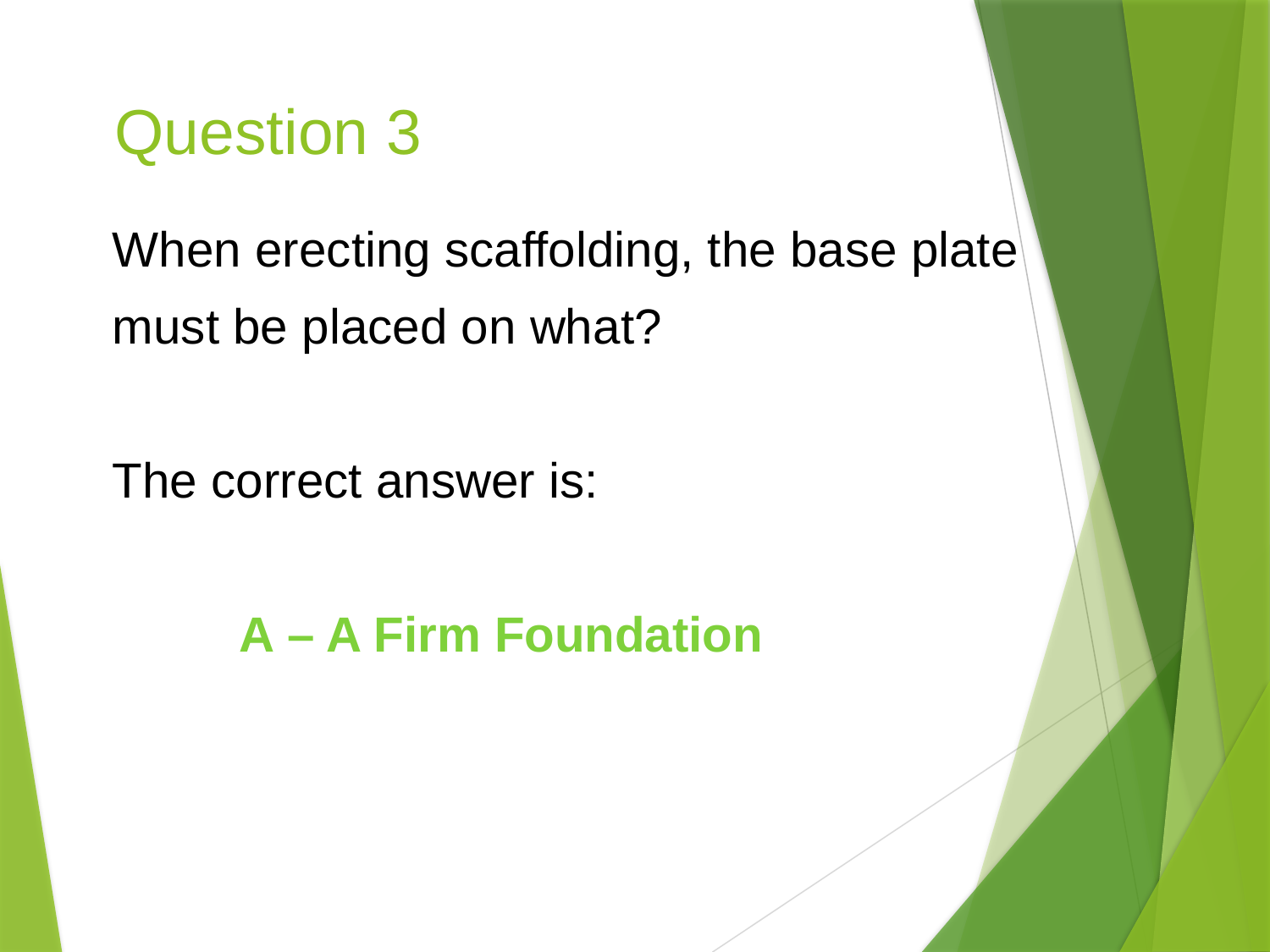

# Question 3
When erecting scaffolding, the base plate
must be placed on what?

The correct answer is:

	A – A Firm Foundation